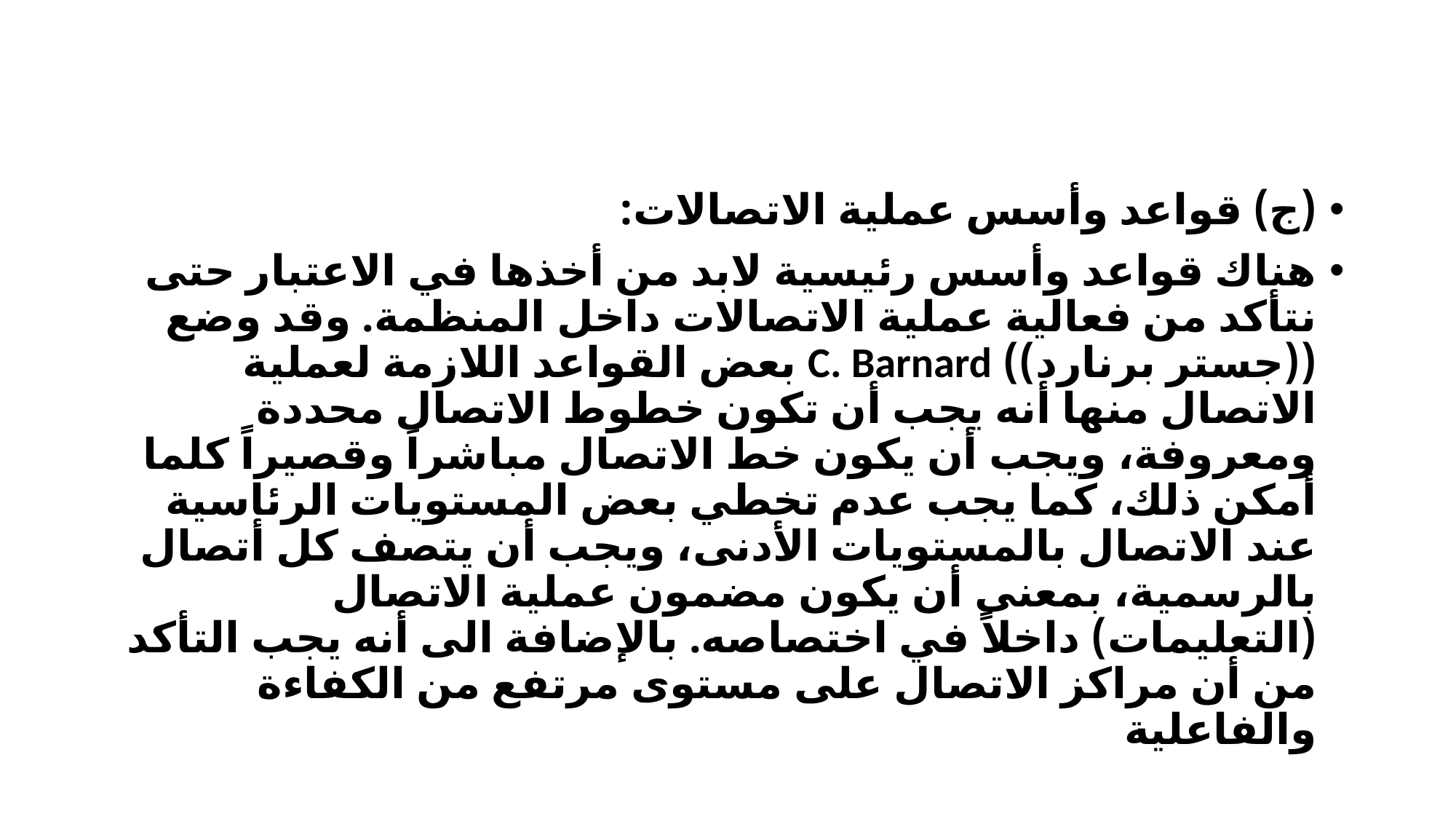

(‌ج) قواعد وأسس عملية الاتصالات:
هناك قواعد وأسس رئيسية لابد من أخذها في الاعتبار حتى نتأكد من فعالية عملية الاتصالات داخل المنظمة. وقد وضع ((جستر برنارد)) C. Barnard بعض القواعد اللازمة لعملية الاتصال منها أنه يجب أن تكون خطوط الاتصال محددة ومعروفة، ويجب أن يكون خط الاتصال مباشراً وقصيراً كلما أمكن ذلك، كما يجب عدم تخطي بعض المستويات الرئاسية عند الاتصال بالمستويات الأدنى، ويجب أن يتصف كل أتصال بالرسمية، بمعنى أن يكون مضمون عملية الاتصال (التعليمات) داخلاً في اختصاصه. بالإضافة الى أنه يجب التأكد من أن مراكز الاتصال على مستوى مرتفع من الكفاءة والفاعلية